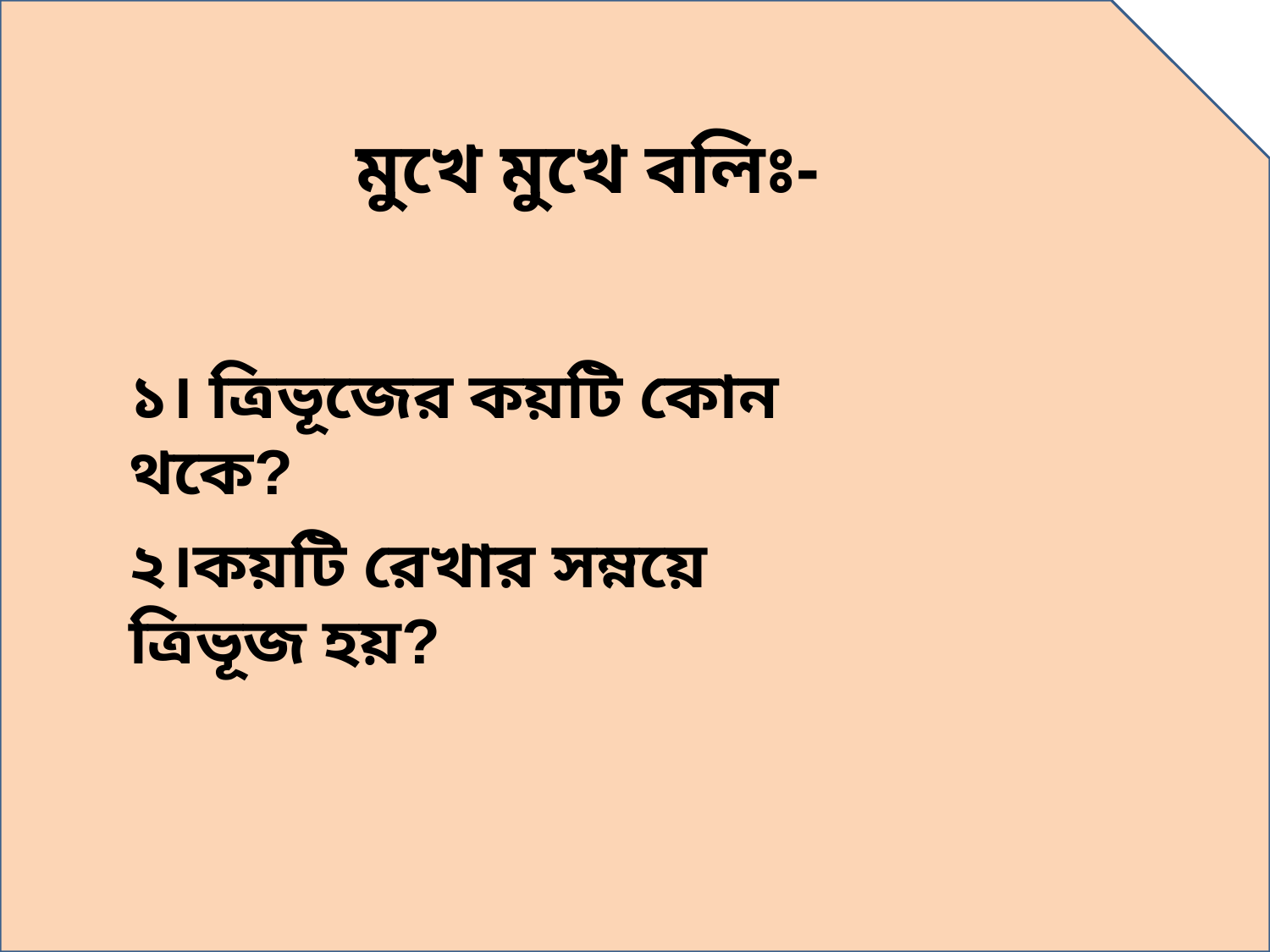

মুখে মুখে বলিঃ-
১। ত্রিভূজের কয়টি কোন থকে?
২।কয়টি রেখার সম্নয়ে ত্রিভূজ হয়?